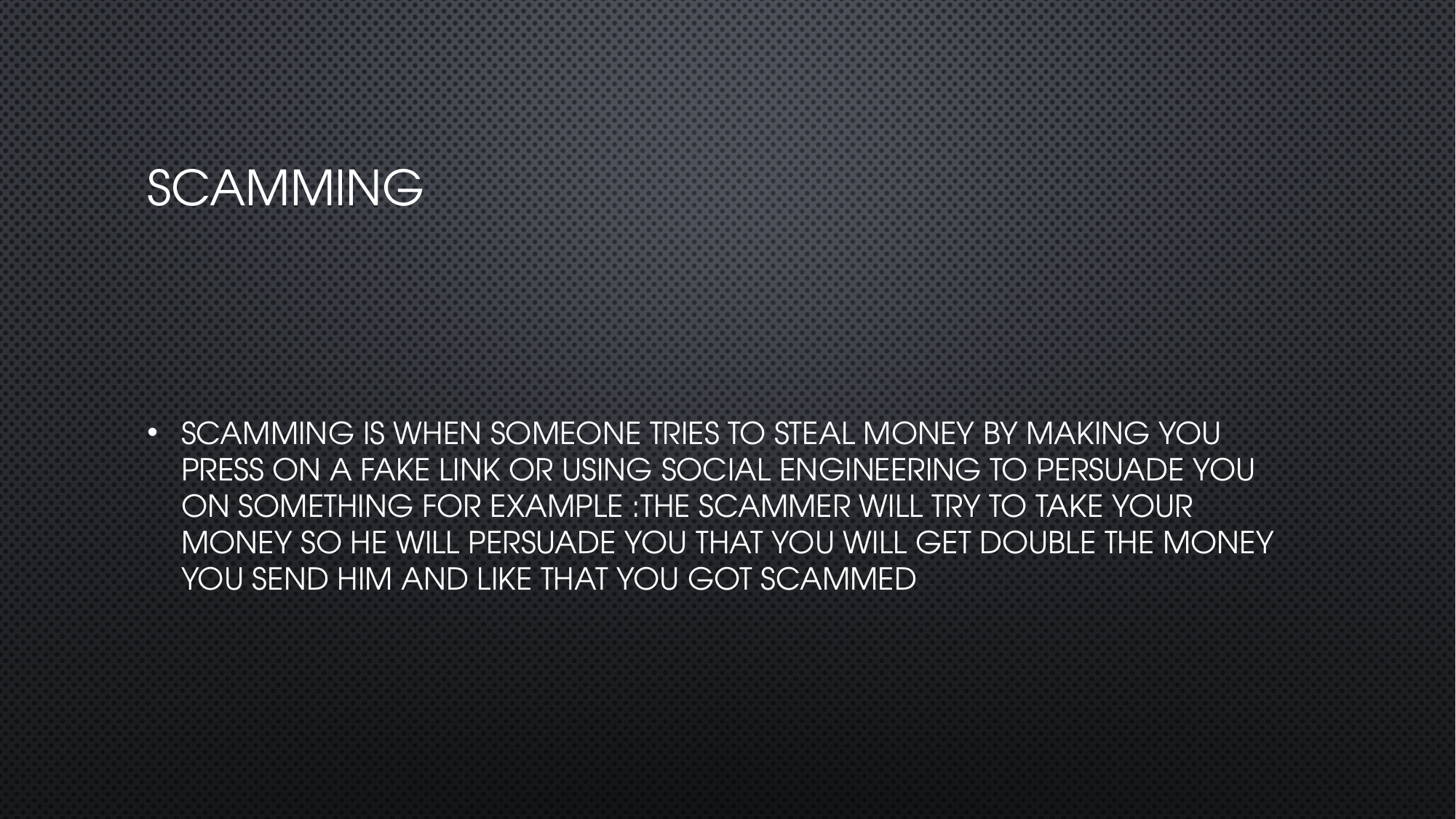

# Scamming
Scamming is when someone tries to steal money By making you press on a fake link or using social engineering to persuade you on something for example :the scammer will try to take your money so he will persuade you that you will get double the money you send him and like that you got scammed